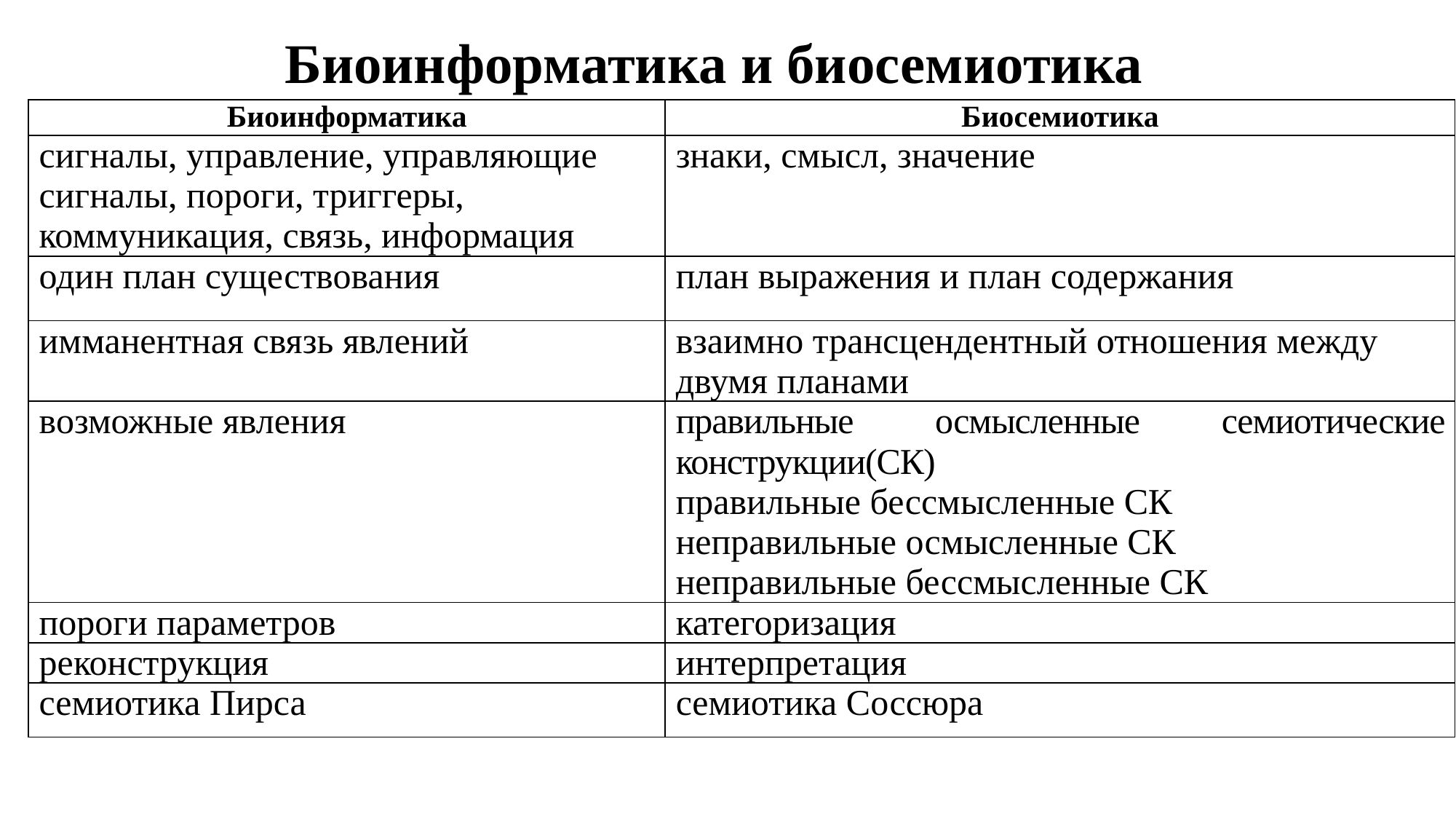

# Биоинформатика и биосемиотика
| Биоинформатика | Биосемиотика |
| --- | --- |
| сигналы, управление, управляющие сигналы, пороги, триггеры, коммуникация, связь, информация | знаки, смысл, значение |
| один план существования | план выражения и план содержания |
| имманентная связь явлений | взаимно трансцендентный отношения между двумя планами |
| возможные явления | правильные осмысленные семиотические конструкции(СК) правильные бессмысленные СК неправильные осмысленные СК неправильные бессмысленные СК |
| пороги параметров | категоризация |
| реконструкция | интерпретация |
| семиотика Пирса | семиотика Соссюра |